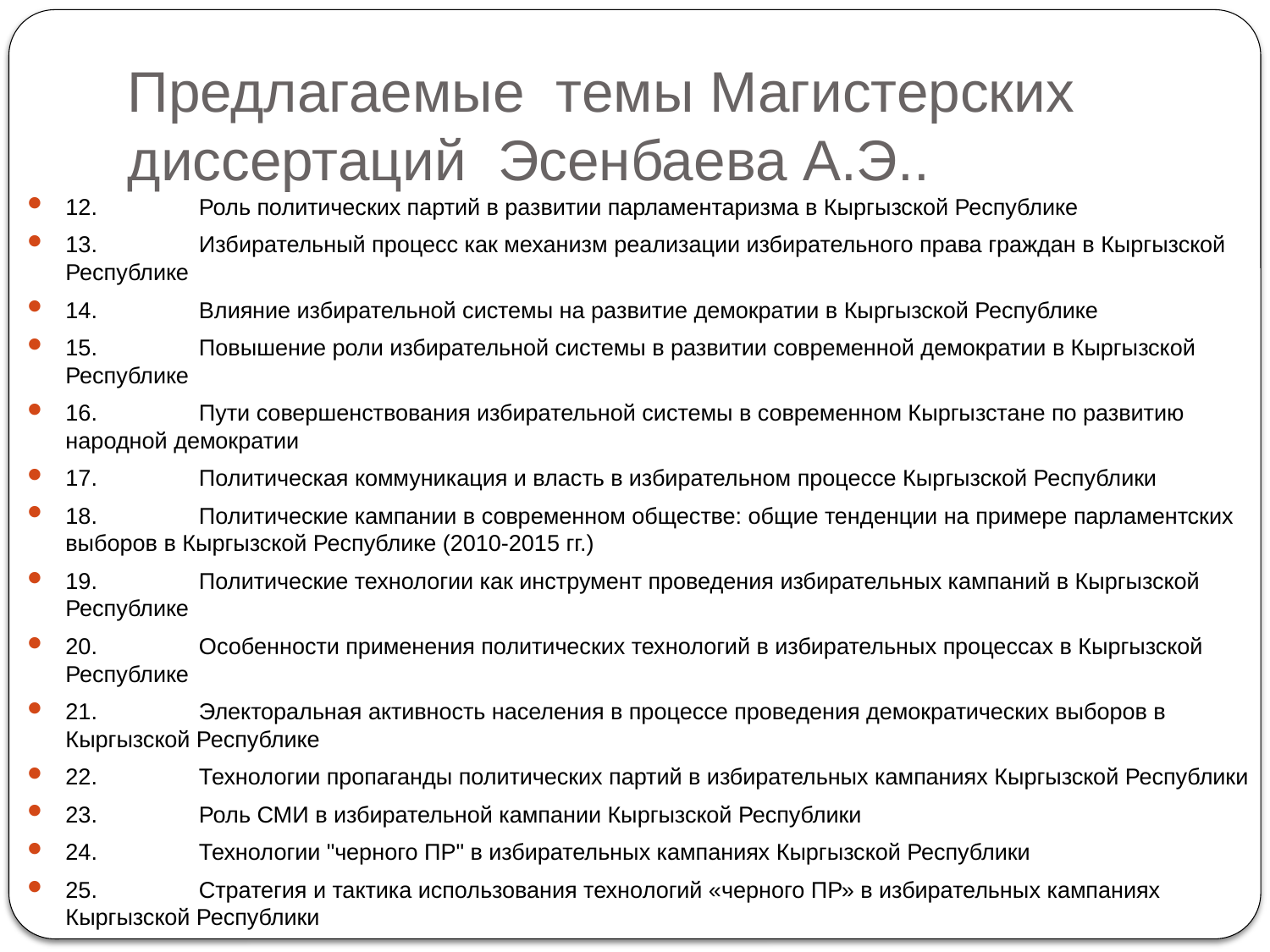

# Предлагаемые  темы Магистерских диссертаций  Эсенбаева А.Э..
12.	 Роль политических партий в развитии парламентаризма в Кыргызской Республике
13.	 Избирательный процесс как механизм реализации избирательного права граждан в Кыргызской Республике
14.	 Влияние избирательной системы на развитие демократии в Кыргызской Республике
15.	 Повышение роли избирательной системы в развитии современной демократии в Кыргызской Республике
16.	 Пути совершенствования избирательной системы в современном Кыргызстане по развитию народной демократии
17.	 Политическая коммуникация и власть в избирательном процессе Кыргызской Республики
18.	 Политические кампании в современном обществе: общие тенденции на примере парламентских выборов в Кыргызской Республике (2010-2015 гг.)
19.	 Политические технологии как инструмент проведения избирательных кампаний в Кыргызской Республике
20.	 Особенности применения политических технологий в избирательных процессах в Кыргызской Республике
21.	 Электоральная активность населения в процессе проведения демократических выборов в Кыргызской Республике
22.	 Технологии пропаганды политических партий в избирательных кампаниях Кыргызской Республики
23.	 Роль СМИ в избирательной кампании Кыргызской Республики
24.	 Технологии "черного ПР" в избирательных кампаниях Кыргызской Республики
25.	 Стратегия и тактика использования технологий «черного ПР» в избирательных кампаниях Кыргызской Республики